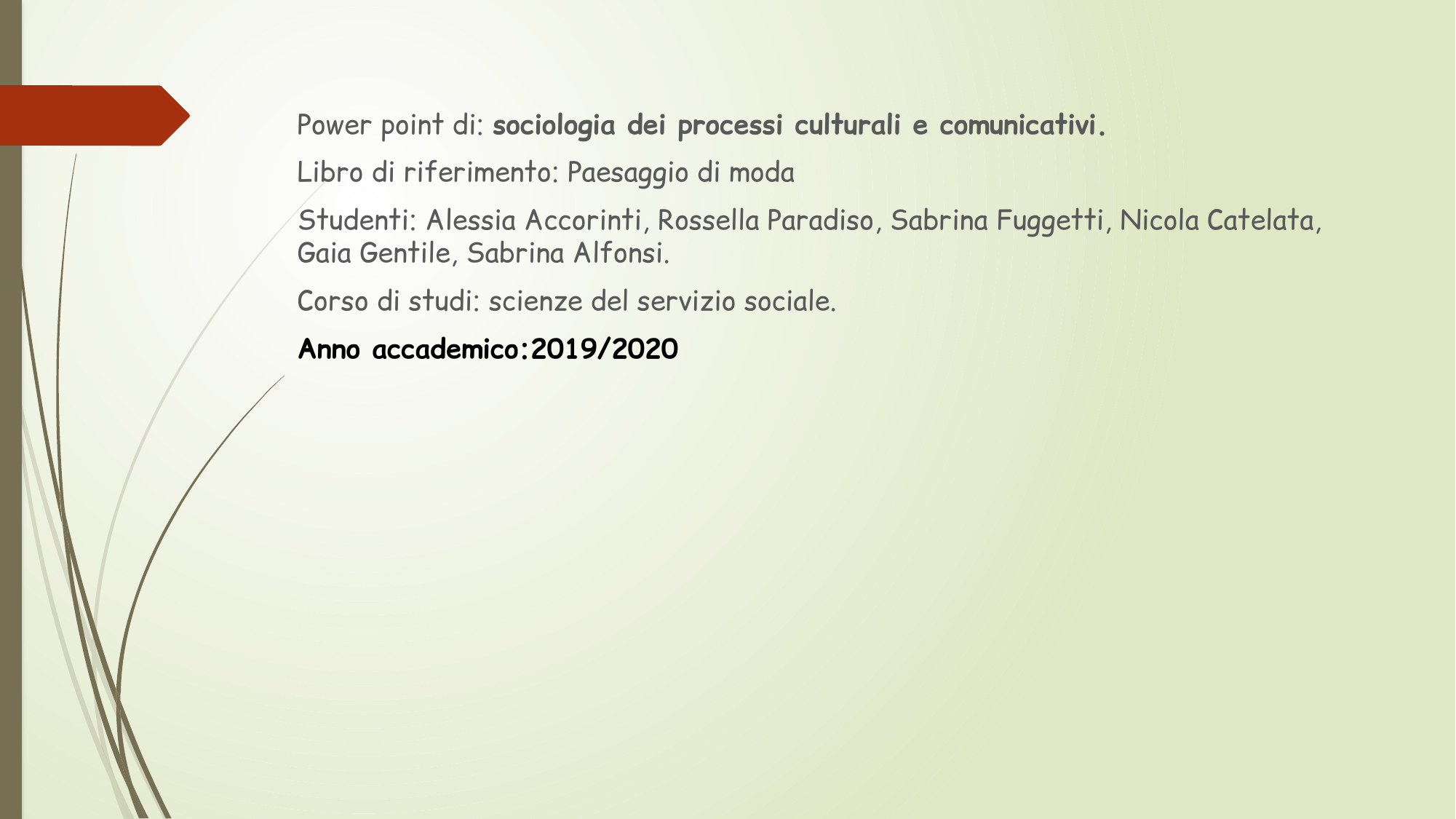

Power point di: sociologia dei processi culturali e comunicativi.
Libro di riferimento: Paesaggio di moda
Studenti: Alessia Accorinti, Rossella Paradiso, Sabrina Fuggetti, Nicola Catelata, Gaia Gentile, Sabrina Alfonsi.
Corso di studi: scienze del servizio sociale.
Anno accademico:2019/2020